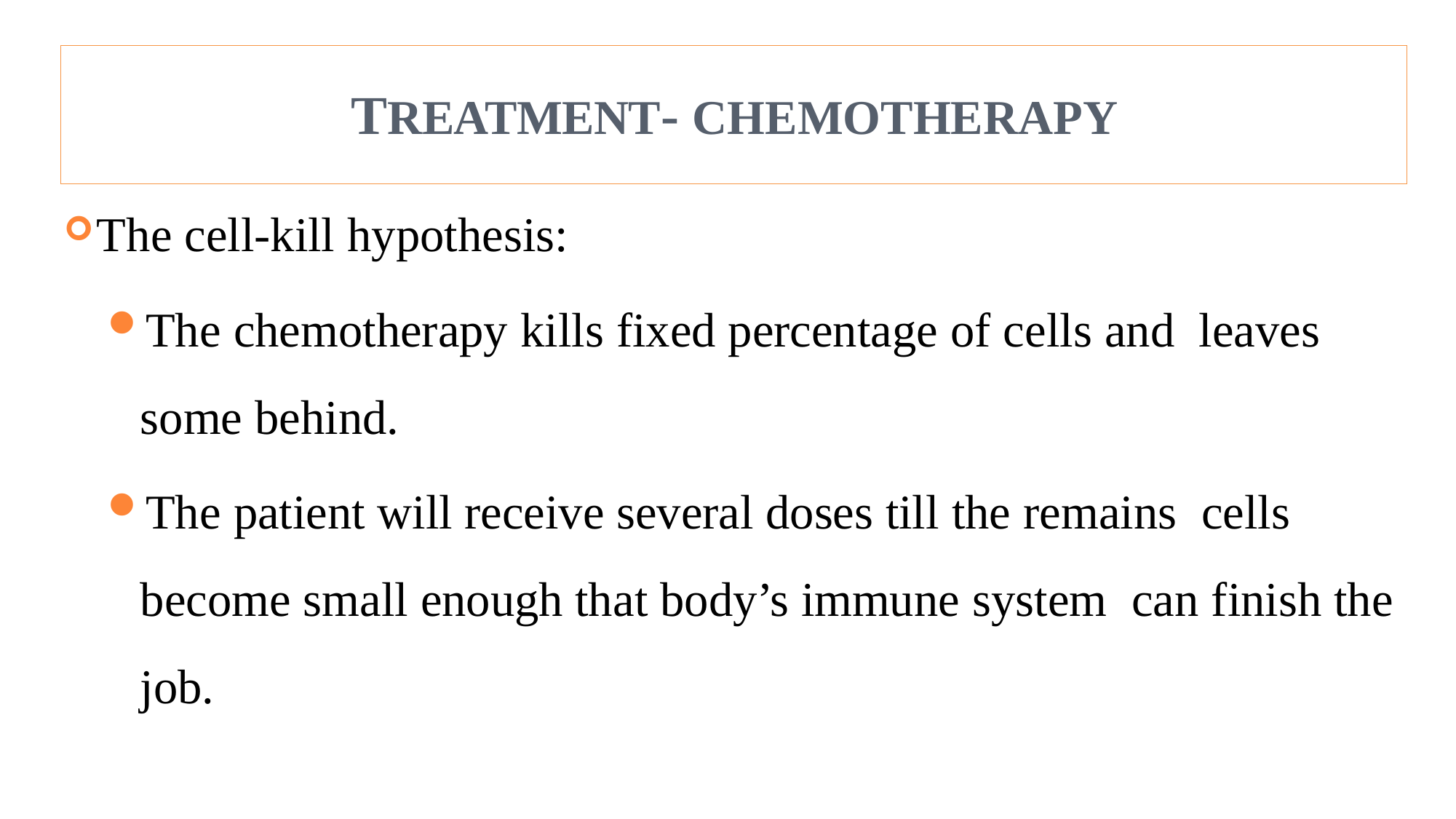

# TREATMENT- CHEMOTHERAPY
The cell-kill hypothesis:
The chemotherapy kills fixed percentage of cells and  leaves some behind.
The patient will receive several doses till the remains  cells become small enough that body’s immune system  can finish the job.